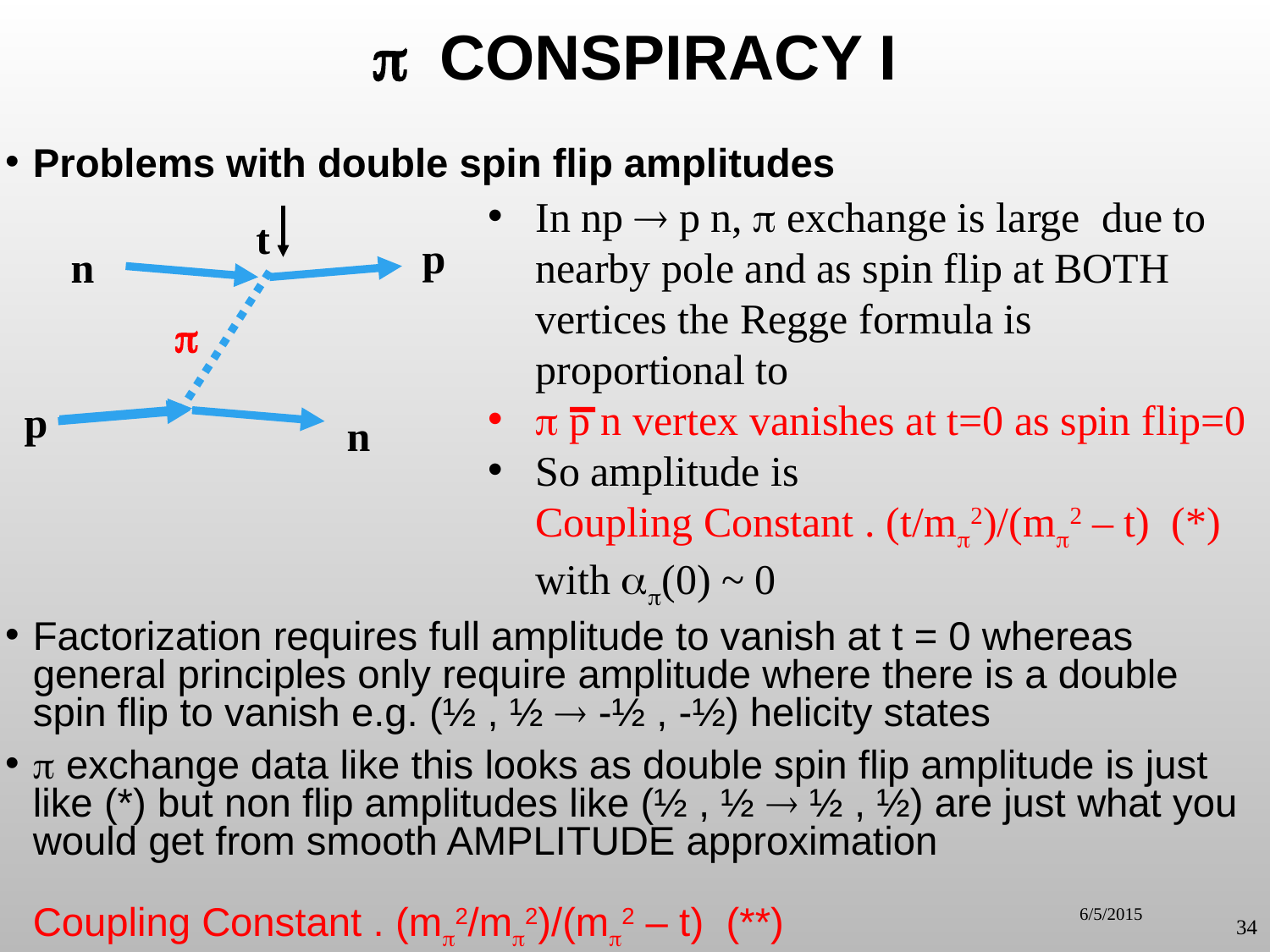

# π Conspiracy I
Problems with double spin flip amplitudes
Factorization requires full amplitude to vanish at t = 0 whereas general principles only require amplitude where there is a double spin flip to vanish e.g. (½ , ½ → -½ , -½) helicity states
π exchange data like this looks as double spin flip amplitude is just like (*) but non flip amplitudes like (½ , ½ → ½ , ½) are just what you would get from smooth AMPLITUDE approximation
Coupling Constant . (mπ2/mπ2)/(mπ2 – t)  (**)
In np → p n, π exchange is large  due to nearby pole and as spin flip at BOTH vertices the Regge formula is proportional to
π p n vertex vanishes at t=0 as spin flip=0
So amplitude is
Coupling Constant . (t/mπ2)/(mπ2 – t)  (*)
with απ(0) ~ 0
t
p
n

π
p
n

6/5/2015
34